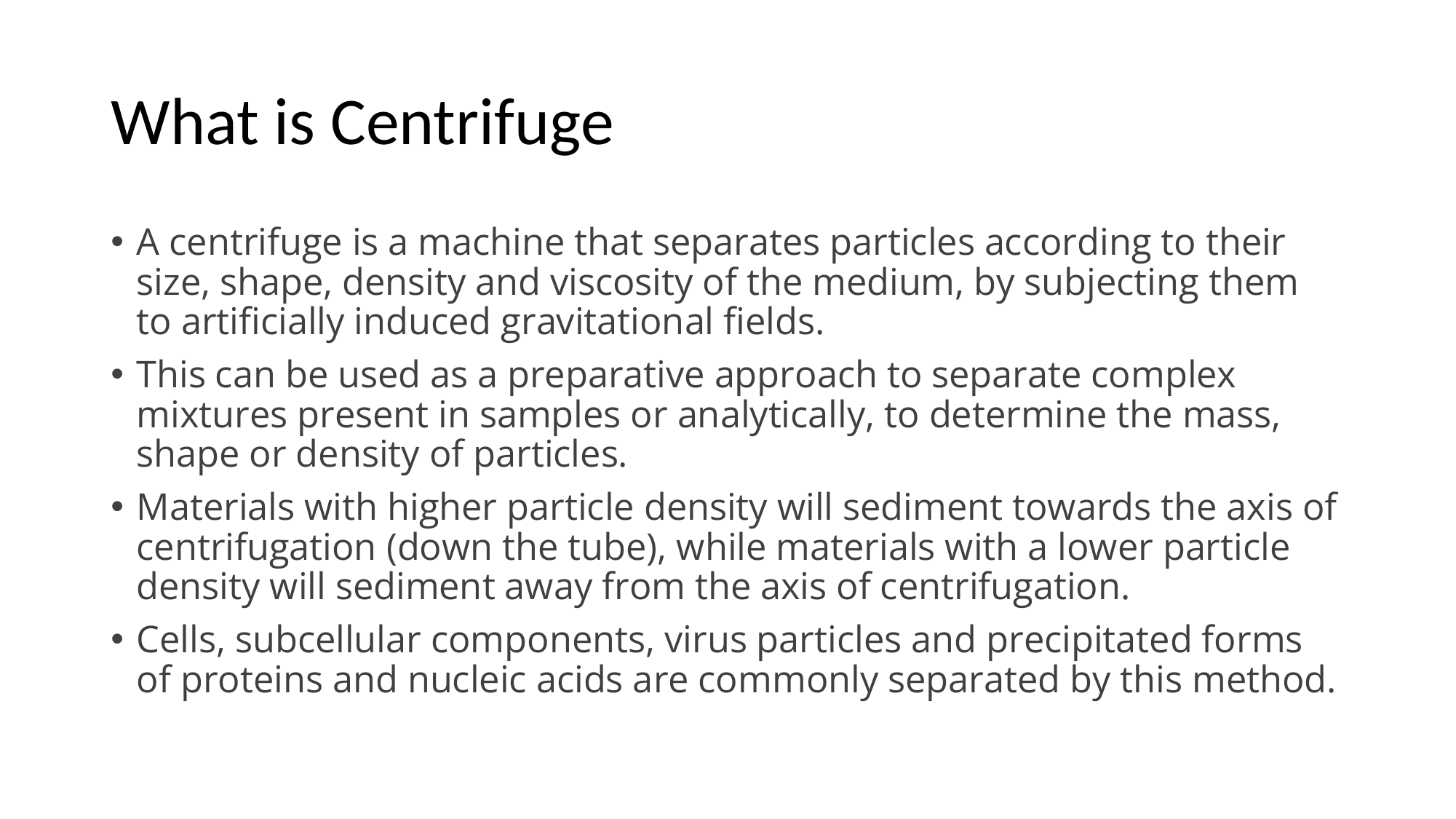

# What is Centrifuge
A centrifuge is a machine that separates particles according to their size, shape, density and viscosity of the medium, by subjecting them to artificially induced gravitational fields.
This can be used as a preparative approach to separate complex mixtures present in samples or analytically, to determine the mass, shape or density of particles.
Materials with higher particle density will sediment towards the axis of centrifugation (down the tube), while materials with a lower particle density will sediment away from the axis of centrifugation.
Cells, subcellular components, virus particles and precipitated forms of proteins and nucleic acids are commonly separated by this method.